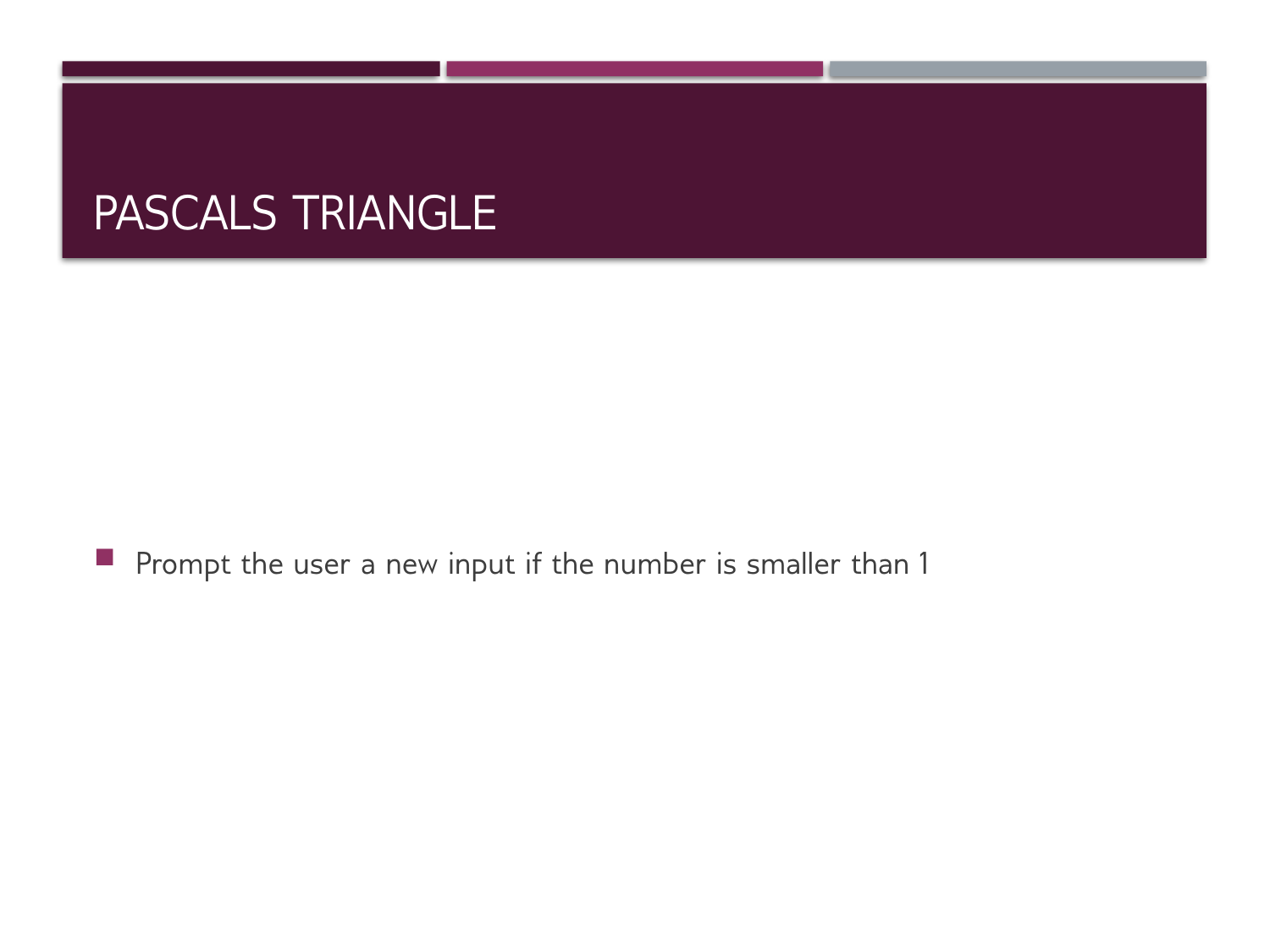

# Pascals Triangle
Prompt the user a new input if the number is smaller than 1